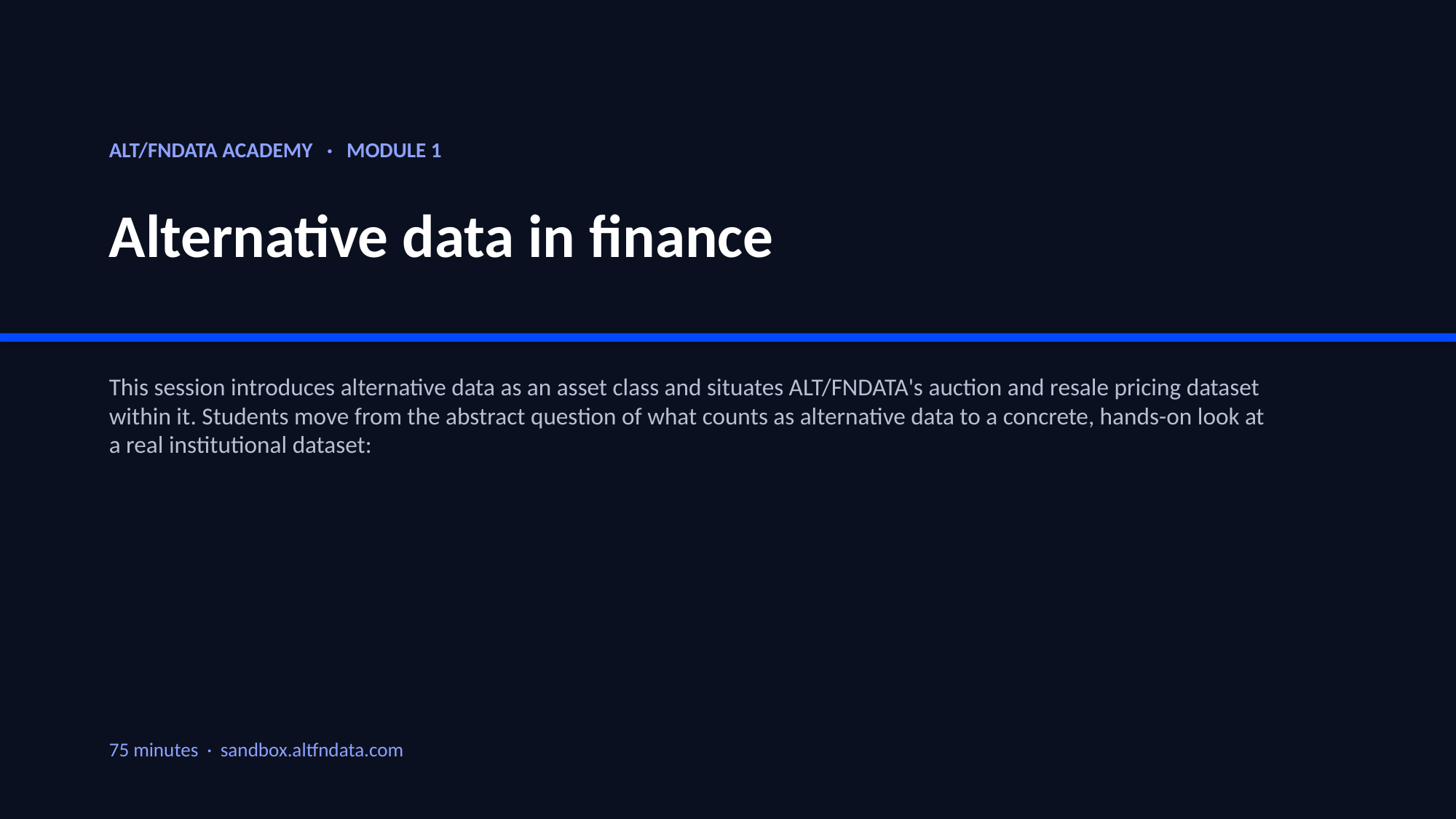

ALT/FNDATA ACADEMY   ·   MODULE 1
Alternative data in finance

This session introduces alternative data as an asset class and situates ALT/FNDATA's auction and resale pricing dataset within it. Students move from the abstract question of what counts as alternative data to a concrete, hands-on look at a real institutional dataset:
75 minutes  ·  sandbox.altfndata.com